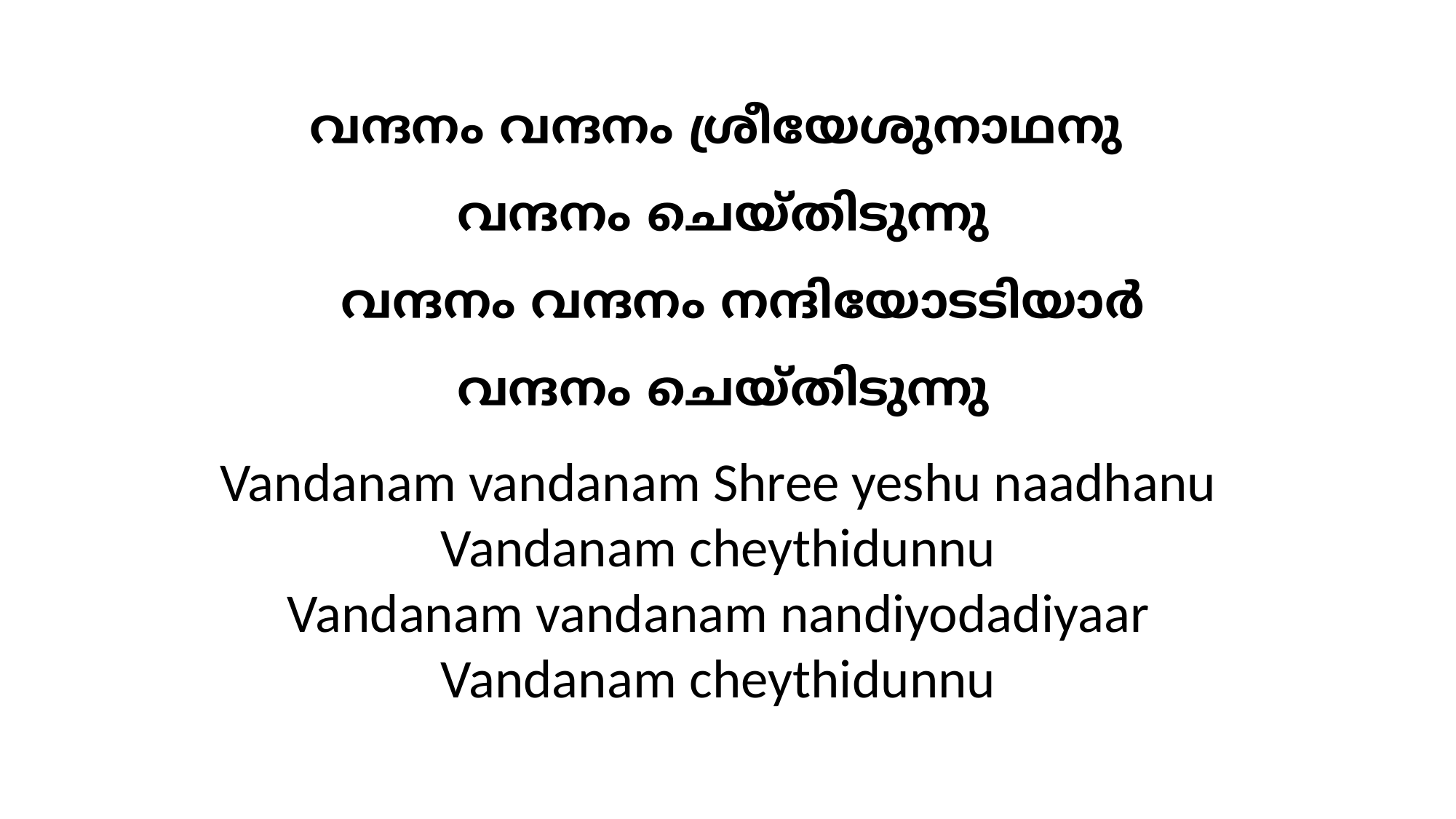

വന്ദനം വന്ദനം ശ്രീയേശുനാഥനു
വന്ദനം ചെയ്തിടുന്നു
		വന്ദനം വന്ദനം നന്ദിയോടടിയാര്‍
വന്ദനം ചെയ്തിടുന്നു
Vandanam vandanam Shree yeshu naadhanu
Vandanam cheythidunnu
Vandanam vandanam nandiyodadiyaar
Vandanam cheythidunnu